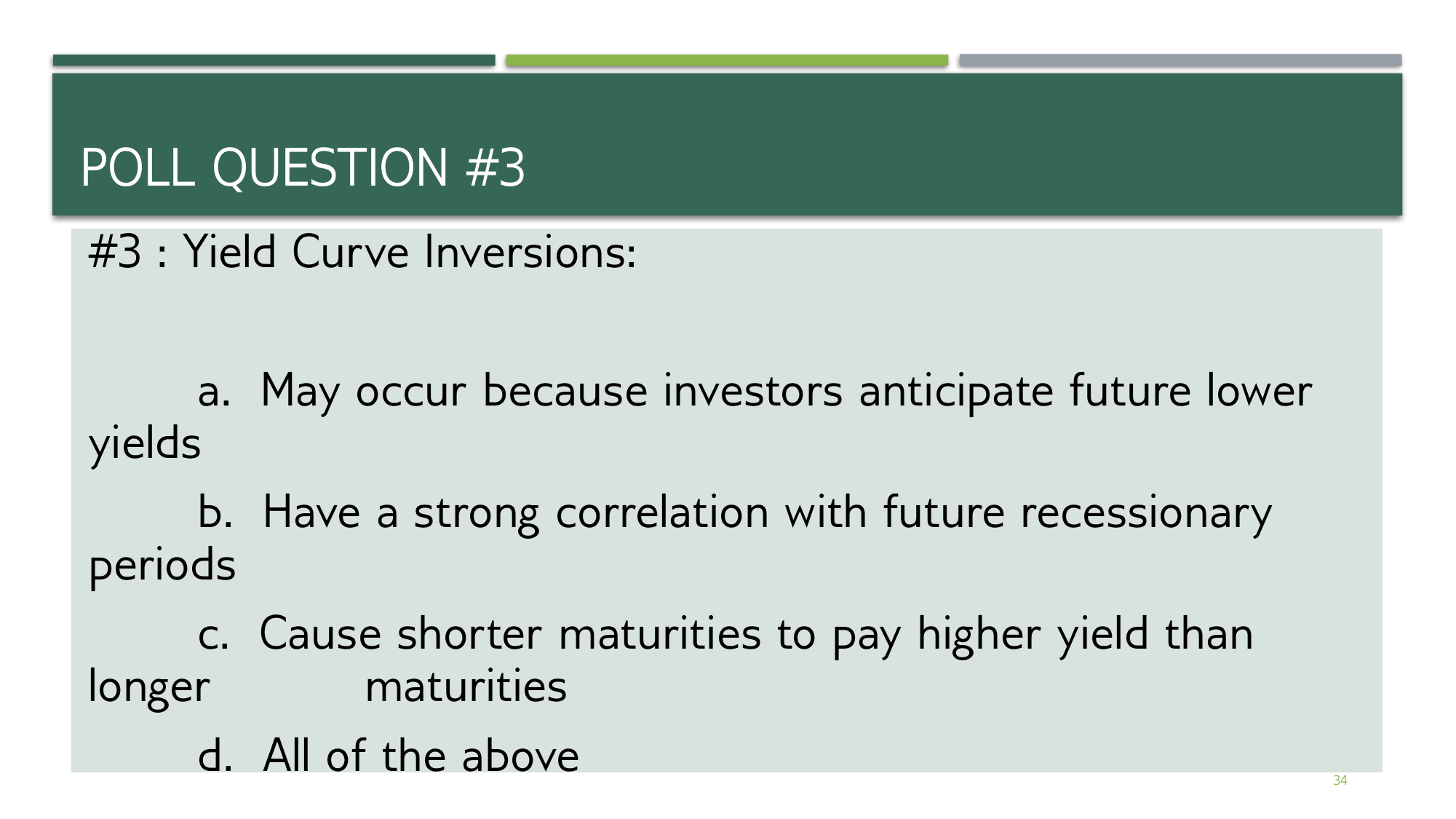

# Poll question #3

#3 : Yield Curve Inversions:

	a.  May occur because investors anticipate future lower yields
	b.  Have a strong correlation with future recessionary periods
	c.  Cause shorter maturities to pay higher yield than longer 	    maturities
	d.  All of the above

34